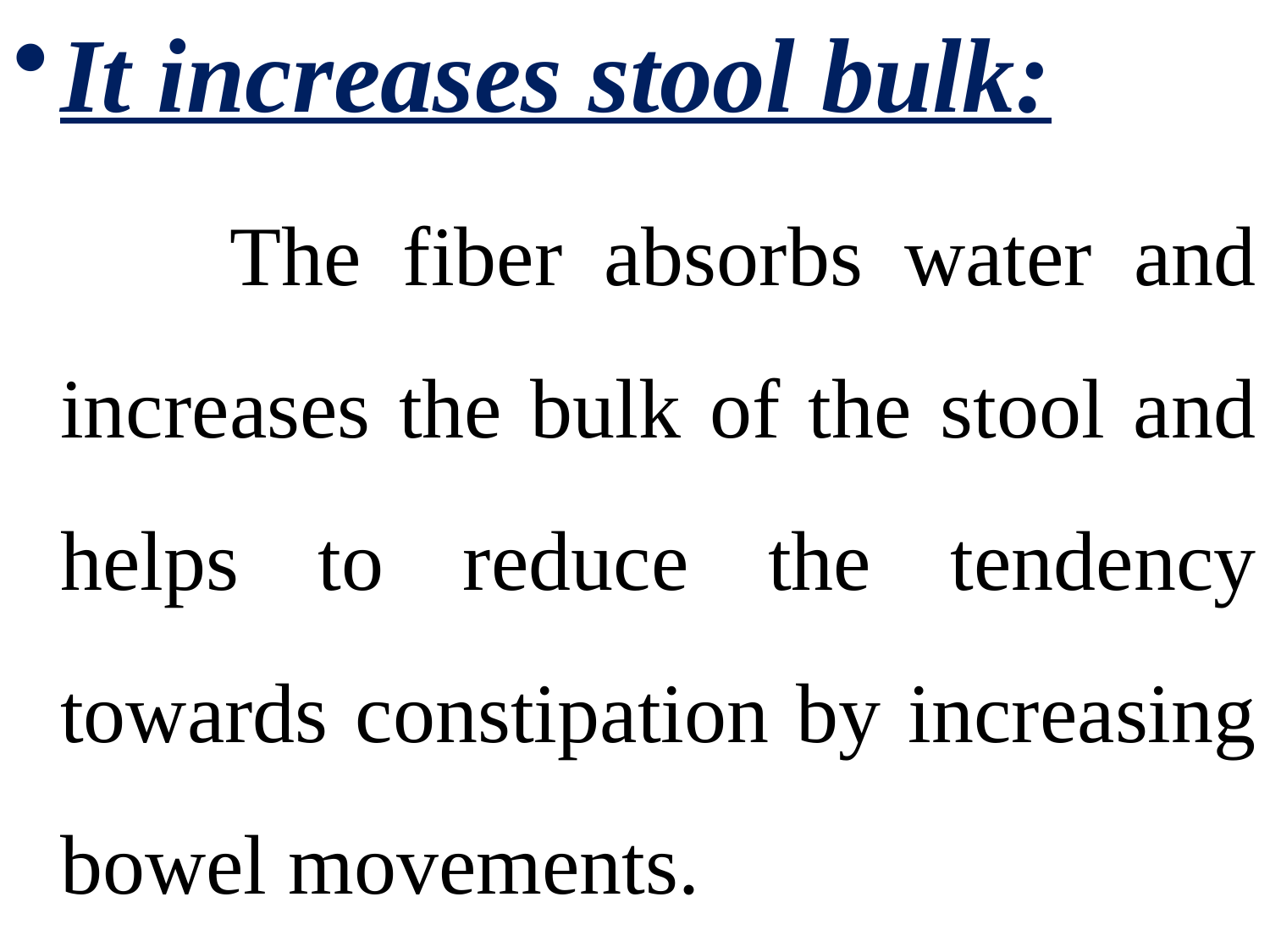

It increases stool bulk:
      The fiber absorbs water and increases the bulk of the stool and helps to reduce the tendency towards constipation by increasing bowel movements.